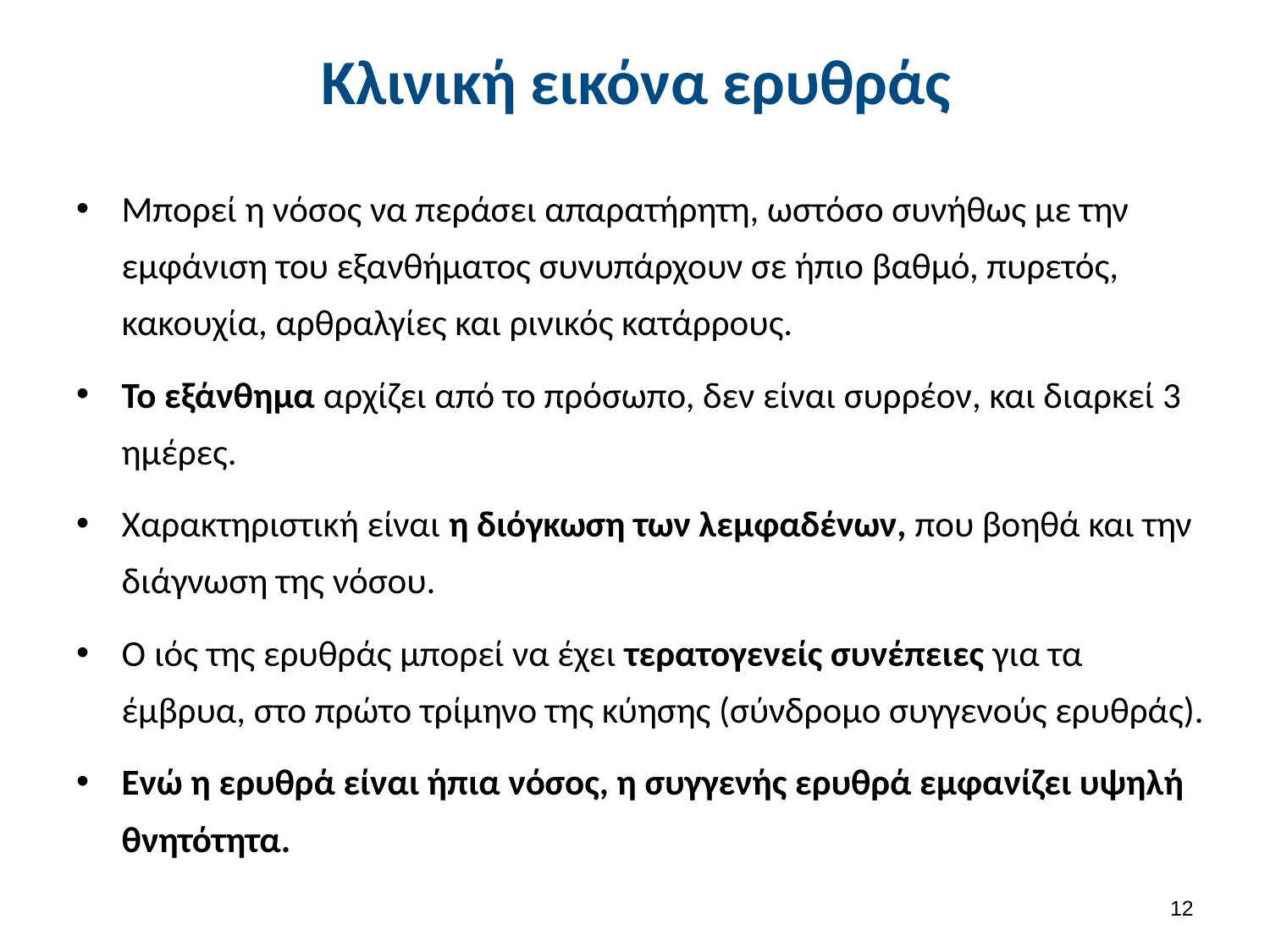

# Κλινική εικόνα ερυθράς
Μπορεί η νόσος να περάσει απαρατήρητη, ωστόσο συνήθως με την εμφάνιση του εξανθήματος συνυπάρχουν σε ήπιο βαθμό, πυρετός, κακουχία, αρθραλγίες και ρινικός κατάρρους.
Το εξάνθημα αρχίζει από το πρόσωπο, δεν είναι συρρέον, και διαρκεί 3 ημέρες.
Χαρακτηριστική είναι η διόγκωση των λεμφαδένων, που βοηθά και την διάγνωση της νόσου.
Ο ιός της ερυθράς μπορεί να έχει τερατογενείς συνέπειες για τα έμβρυα, στο πρώτο τρίμηνο της κύησης (σύνδρομο συγγενούς ερυθράς).
Ενώ η ερυθρά είναι ήπια νόσος, η συγγενής ερυθρά εμφανίζει υψηλή θνητότητα.
12